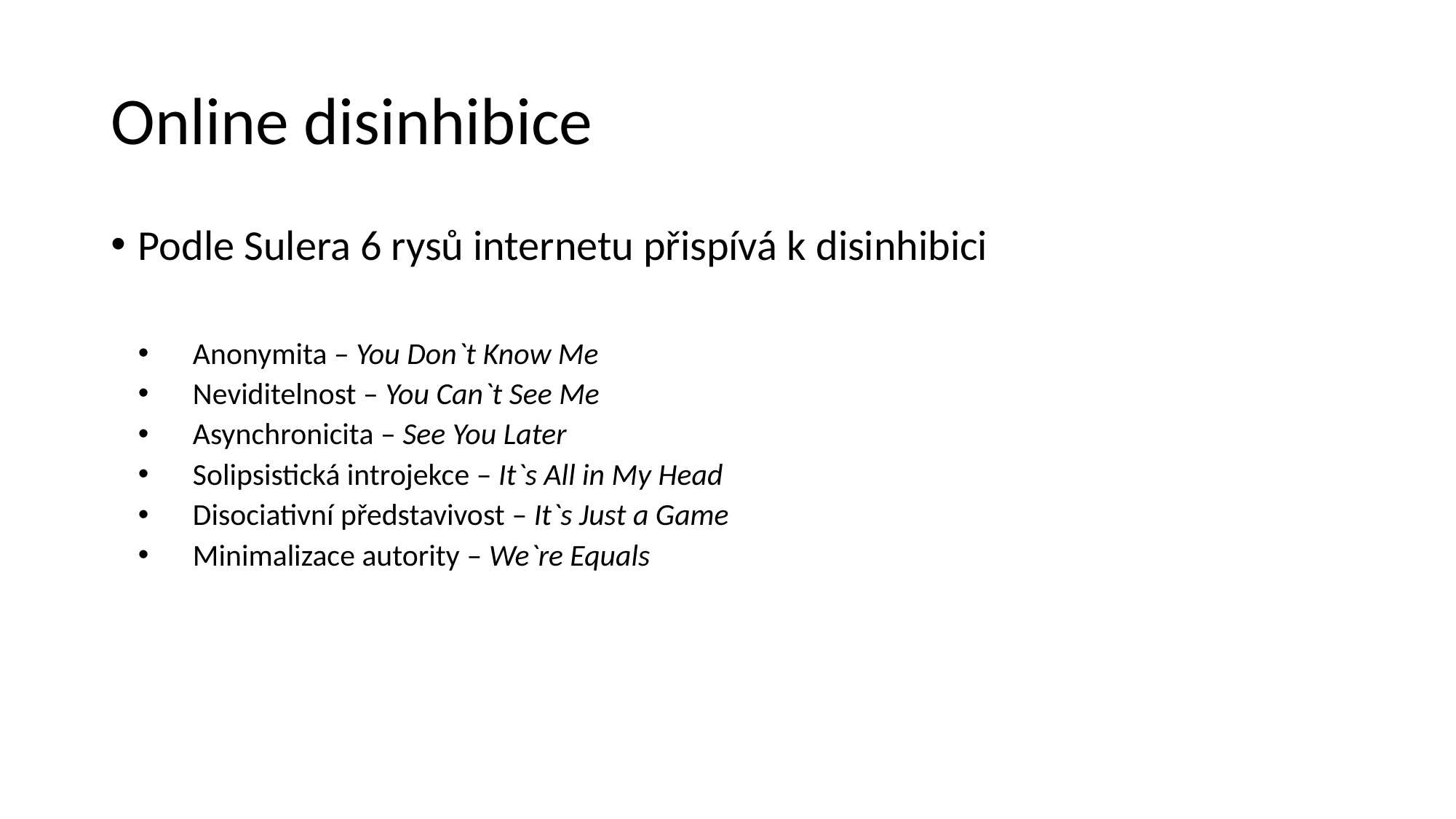

# Online disinhibice
Podle Sulera 6 rysů internetu přispívá k disinhibici

Anonymita – You Don`t Know Me
Neviditelnost – You Can`t See Me
Asynchronicita – See You Later
Solipsistická introjekce – It`s All in My Head
Disociativní představivost – It`s Just a Game
Minimalizace autority – We`re Equals